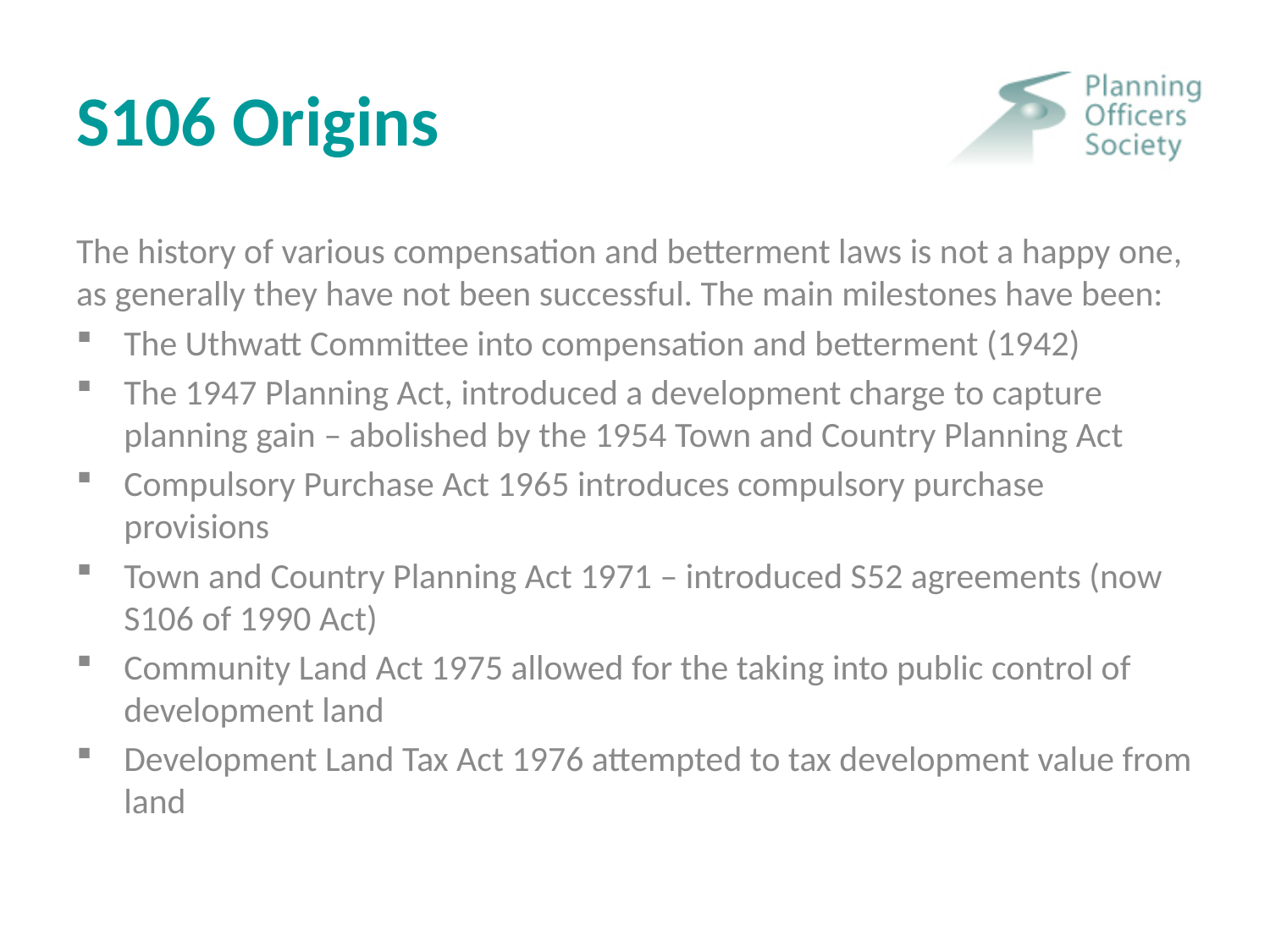

# S106 Origins
The history of various compensation and betterment laws is not a happy one, as generally they have not been successful. The main milestones have been:
The Uthwatt Committee into compensation and betterment (1942)
The 1947 Planning Act, introduced a development charge to capture planning gain – abolished by the 1954 Town and Country Planning Act
Compulsory Purchase Act 1965 introduces compulsory purchase provisions
Town and Country Planning Act 1971 – introduced S52 agreements (now S106 of 1990 Act)
Community Land Act 1975 allowed for the taking into public control of development land
Development Land Tax Act 1976 attempted to tax development value from land